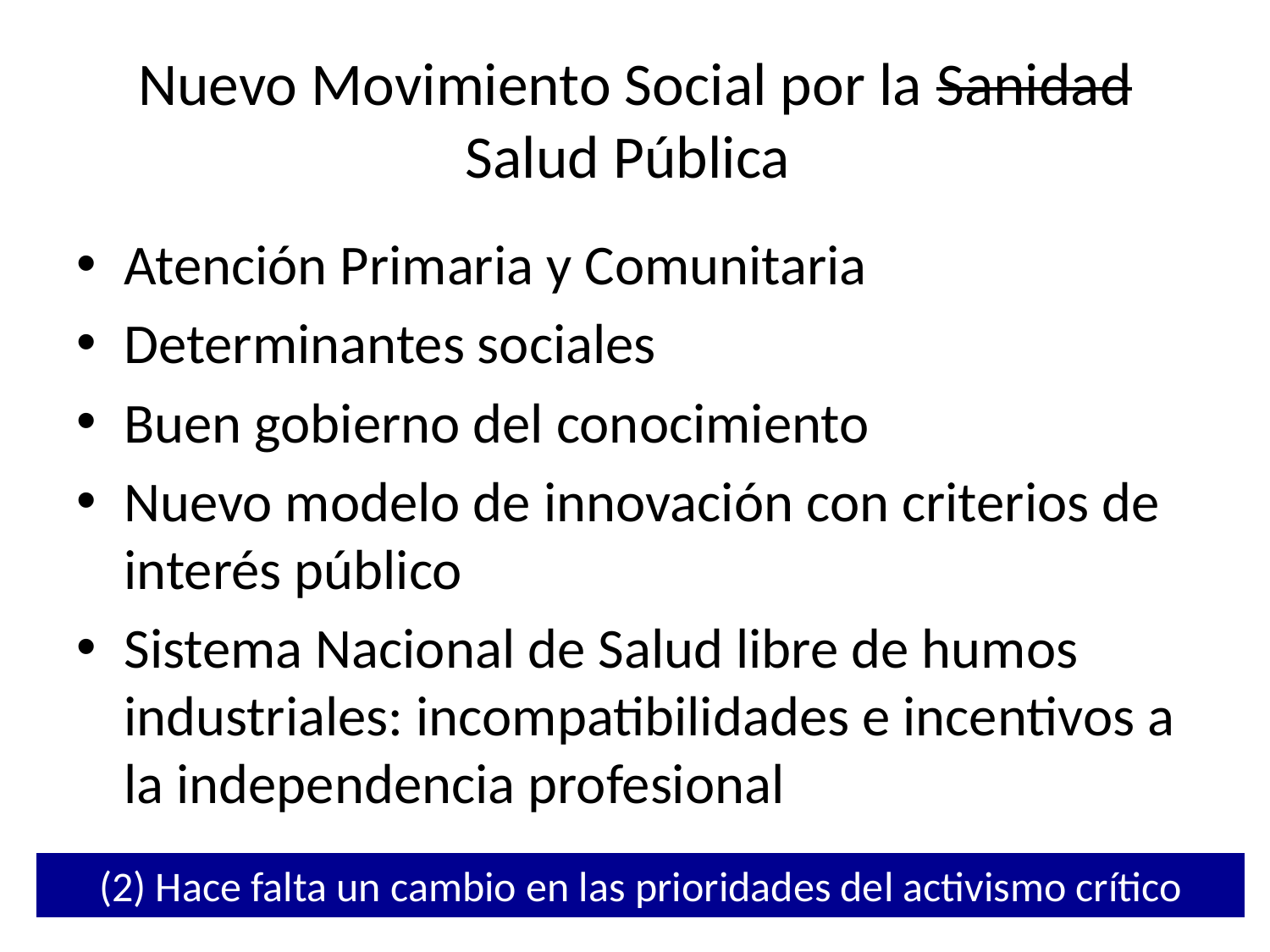

# Nuevo Movimiento Social por la Sanidad Salud Pública
Atención Primaria y Comunitaria
Determinantes sociales
Buen gobierno del conocimiento
Nuevo modelo de innovación con criterios de interés público
Sistema Nacional de Salud libre de humos industriales: incompatibilidades e incentivos a la independencia profesional
(2) Hace falta un cambio en las prioridades del activismo crítico